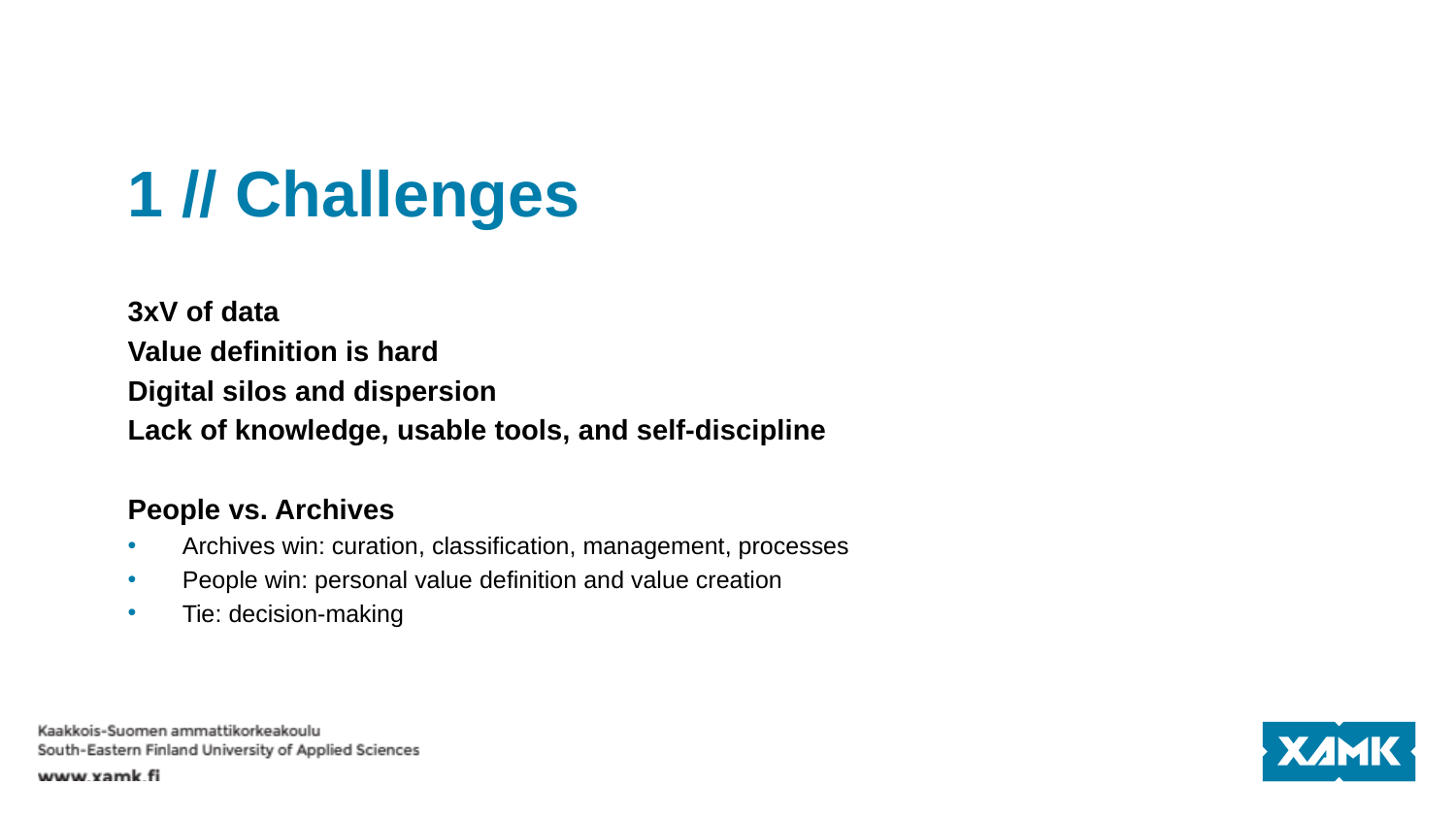

# 1 // Challenges
3xV of data
Value definition is hard
Digital silos and dispersion
Lack of knowledge, usable tools, and self-discipline

People vs. Archives
Archives win: curation, classification, management, processes
People win: personal value definition and value creation
Tie: decision-making